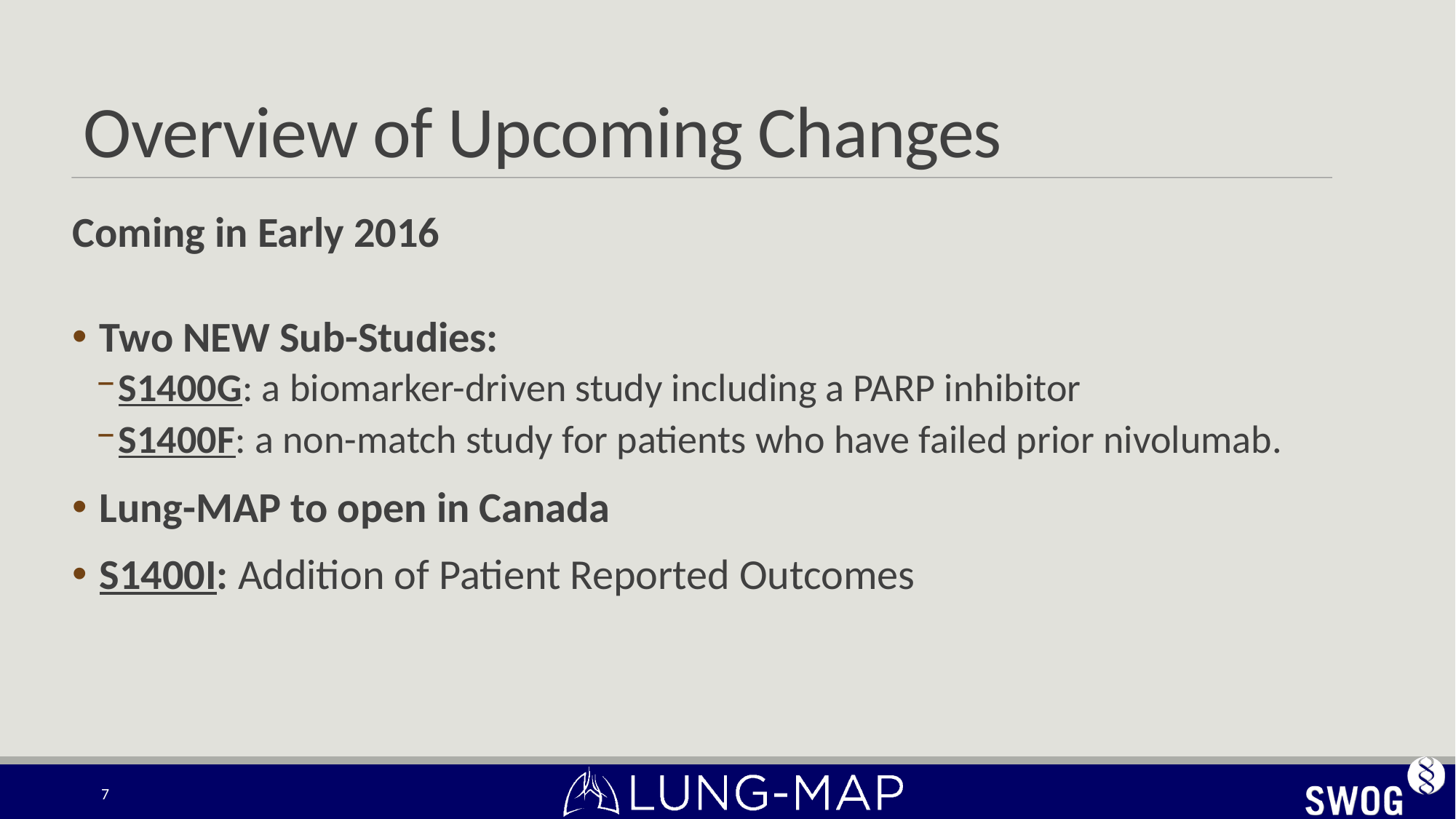

# Overview of Upcoming Changes
Coming in Early 2016

Two NEW Sub-Studies:
S1400G: a biomarker-driven study including a PARP inhibitor
S1400F: a non-match study for patients who have failed prior nivolumab.
Lung-MAP to open in Canada
S1400I: Addition of Patient Reported Outcomes
7